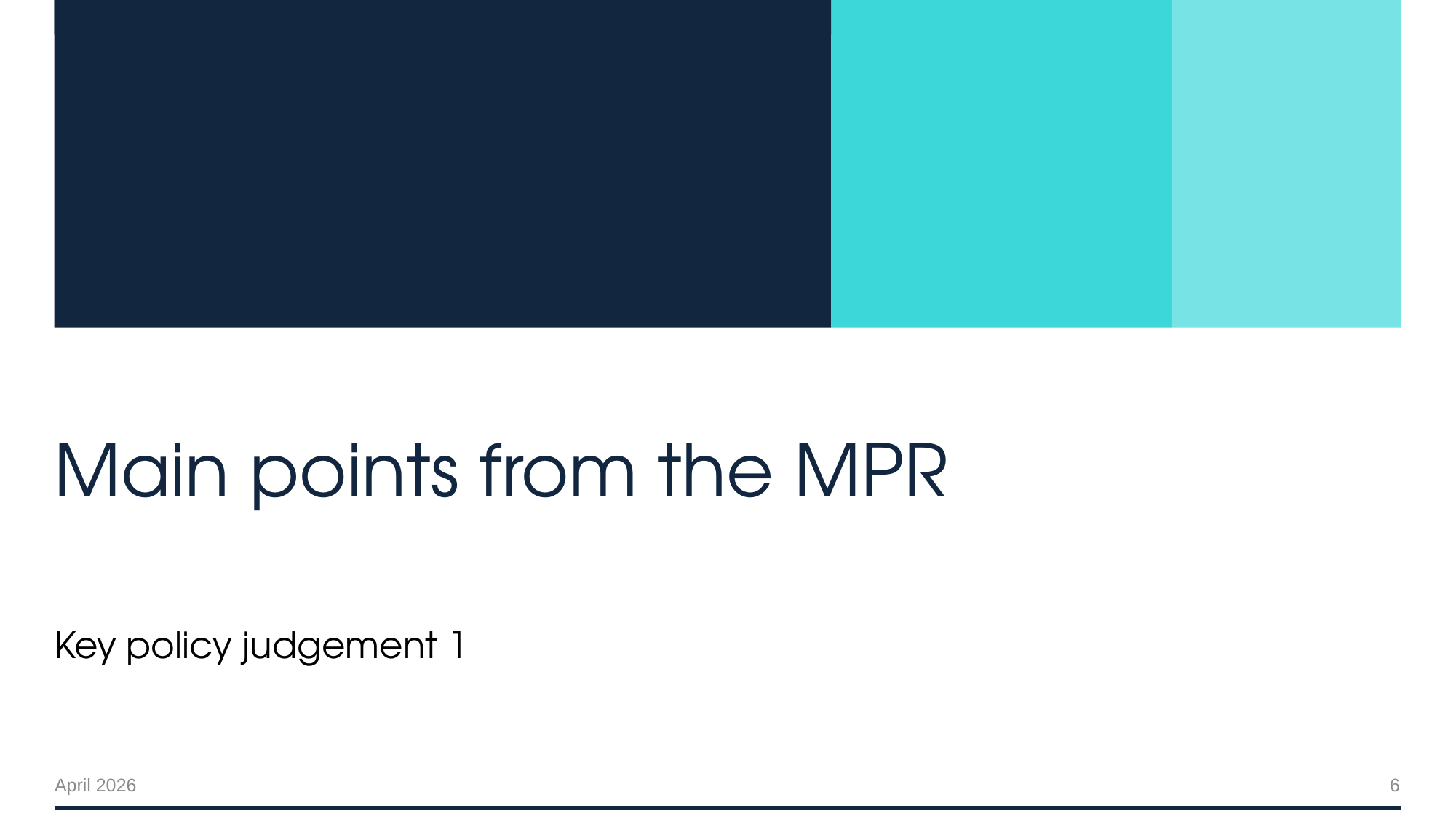

# Main points from the MPR
Key policy judgement 1
April 2026
6